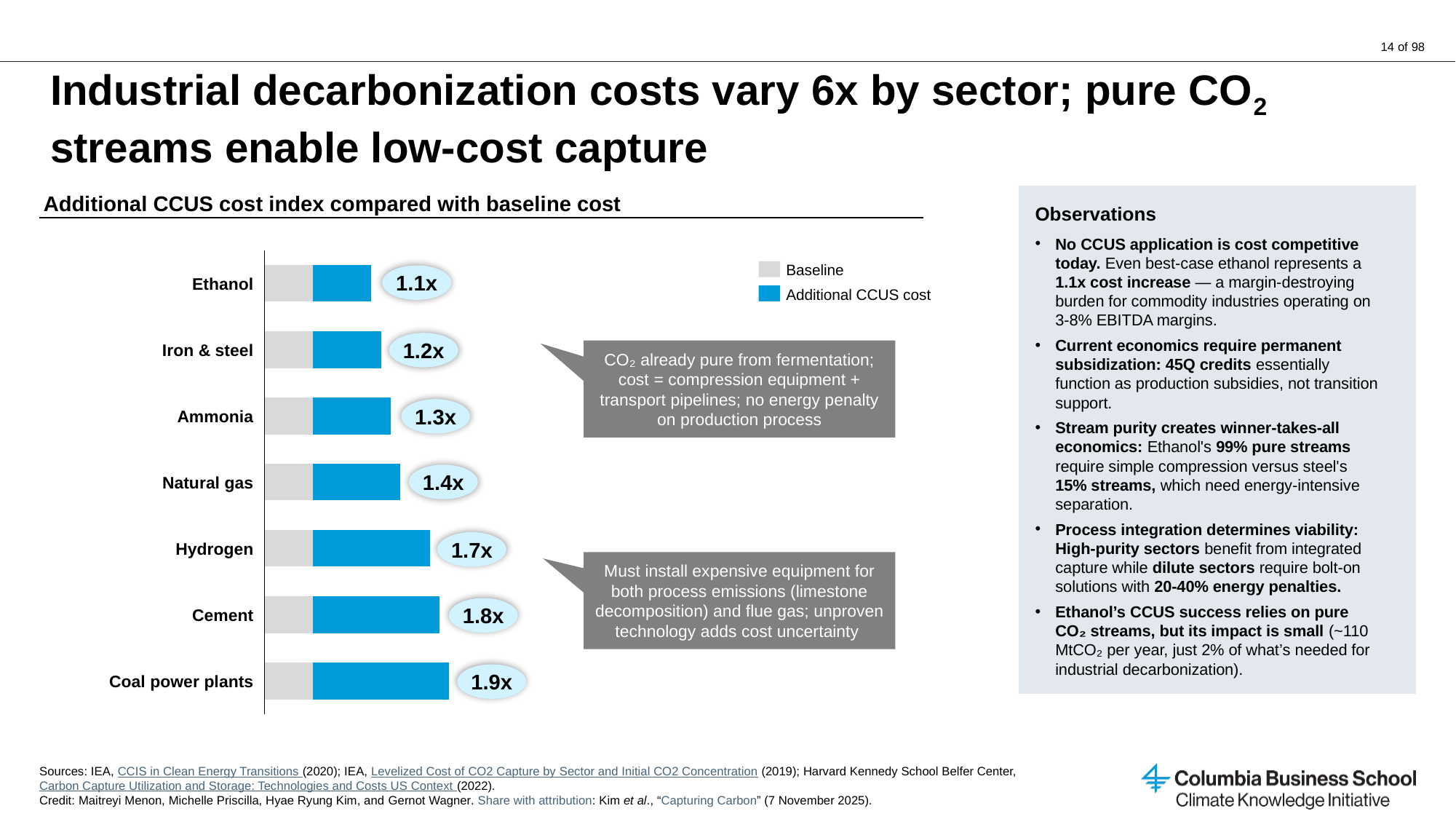

# Industrial decarbonization costs vary 6x by sector; pure CO2 streams enable low-cost capture
Additional CCUS cost index compared with baseline cost
Observations
No CCUS application is cost competitive today. Even best-case ethanol represents a 1.1x cost increase — a margin-destroying burden for commodity industries operating on 3-8% EBITDA margins.
Current economics require permanent subsidization: 45Q credits essentially function as production subsidies, not transition support.
Stream purity creates winner-takes-all economics: Ethanol's 99% pure streams require simple compression versus steel's 15% streams, which need energy-intensive separation.
Process integration determines viability: High-purity sectors benefit from integrated capture while dilute sectors require bolt-on solutions with 20-40% energy penalties.
Ethanol’s CCUS success relies on pure CO₂ streams, but its impact is small (~110 MtCO₂ per year, just 2% of what’s needed for industrial decarbonization).

### Chart

| Category |  |  |
|---|---|---|
Baseline

1.1x
Ethanol
Additional CCUS cost

1.2x
Iron & steel
CO₂ already pure from fermentation; cost = compression equipment + transport pipelines; no energy penalty on production process
1.3x
Ammonia
1.4x
Natural gas
1.7x
Hydrogen
Must install expensive equipment for both process emissions (limestone decomposition) and flue gas; unproven technology adds cost uncertainty
1.8x
Cement
1.9x
Coal power plants

Sources: IEA, CCIS in Clean Energy Transitions (2020); IEA, Levelized Cost of CO2 Capture by Sector and Initial CO2 Concentration (2019); Harvard Kennedy School Belfer Center, Carbon Capture Utilization and Storage: Technologies and Costs US Context (2022).
Credit: Maitreyi Menon, Michelle Priscilla, Hyae Ryung Kim, and Gernot Wagner. Share with attribution: Kim et al., “Capturing Carbon” (7 November 2025).